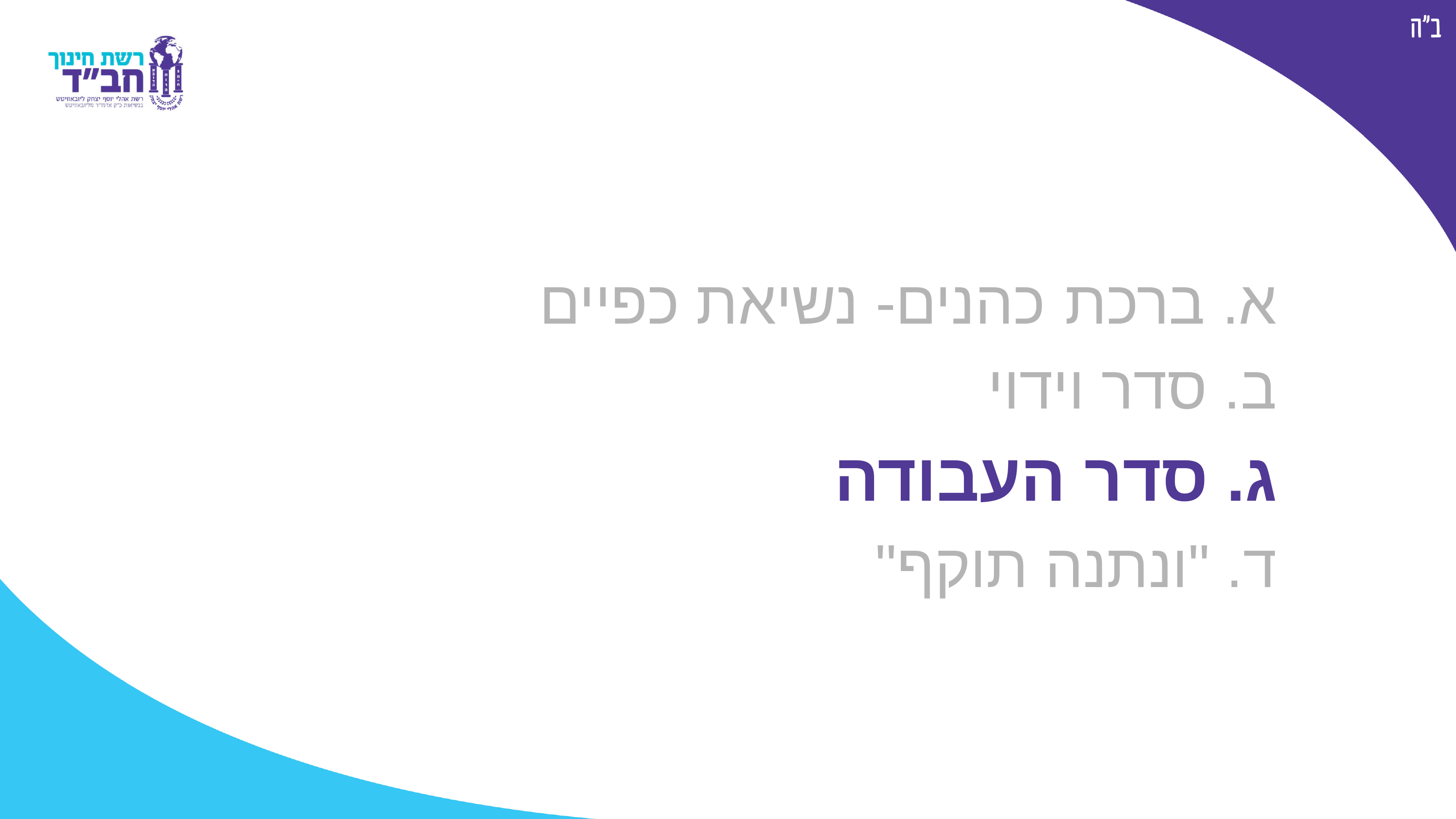

א. ברכת כהנים- נשיאת כפיים
ב. סדר וידוי
ג. סדר העבודה
ד. "ונתנה תוקף"